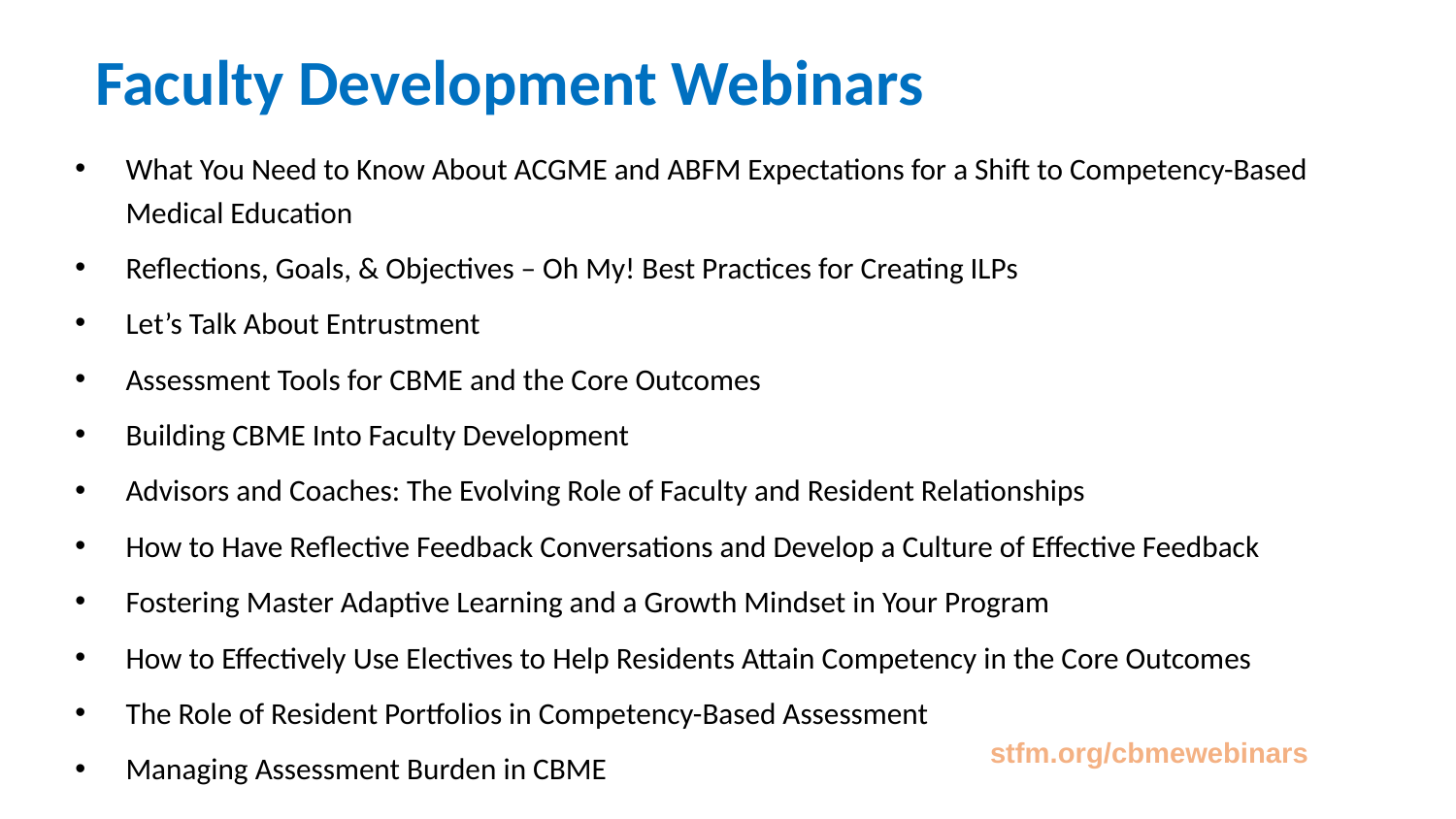

# Faculty Development Webinars
What You Need to Know About ACGME and ABFM Expectations for a Shift to Competency-Based Medical Education
Reflections, Goals, & Objectives – Oh My! Best Practices for Creating ILPs
Let’s Talk About Entrustment
Assessment Tools for CBME and the Core Outcomes
Building CBME Into Faculty Development
Advisors and Coaches: The Evolving Role of Faculty and Resident Relationships
How to Have Reflective Feedback Conversations and Develop a Culture of Effective Feedback
Fostering Master Adaptive Learning and a Growth Mindset in Your Program
How to Effectively Use Electives to Help Residents Attain Competency in the Core Outcomes
The Role of Resident Portfolios in Competency-Based Assessment
Managing Assessment Burden in CBME
stfm.org/cbmewebinars